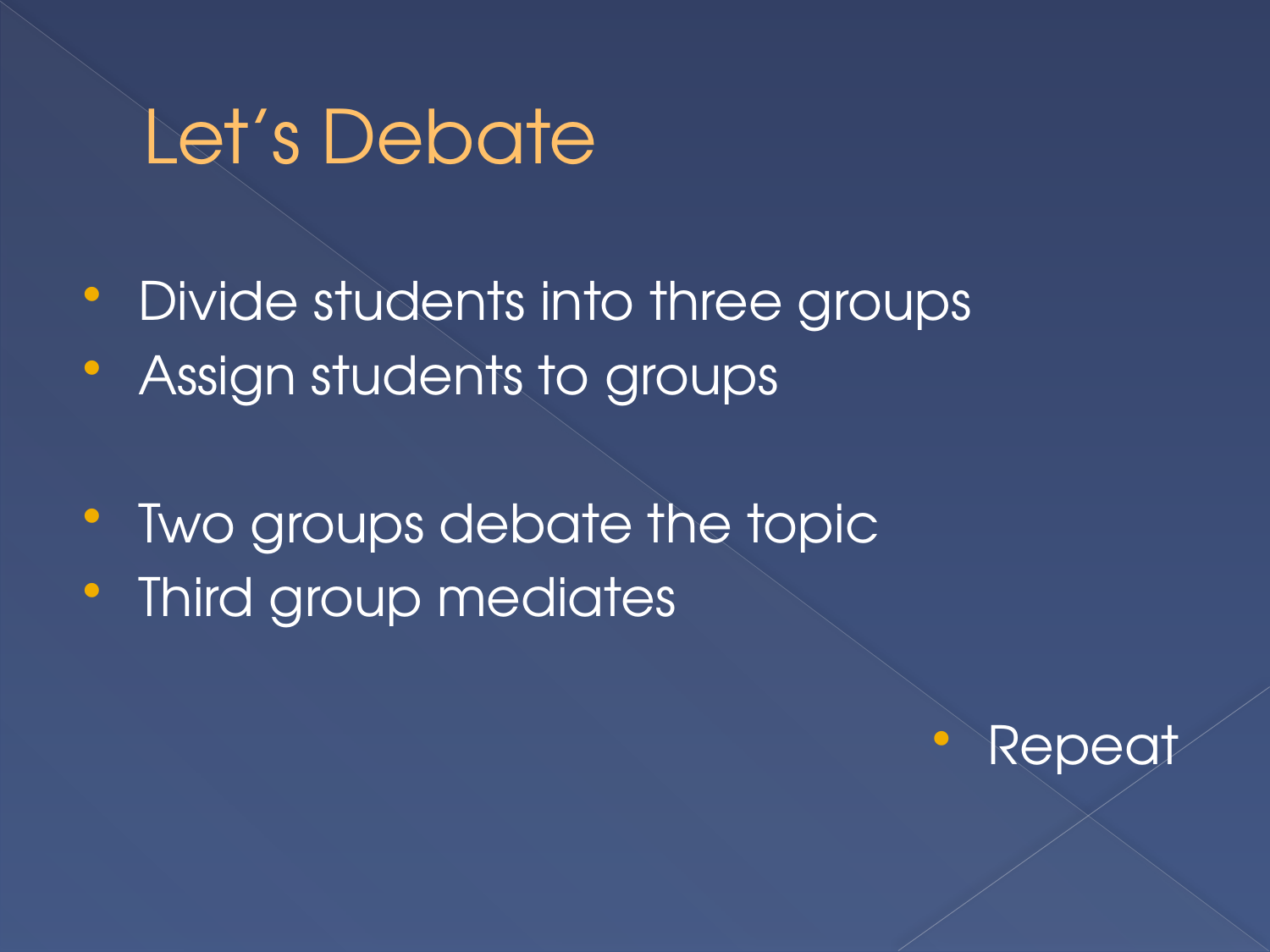

# Let’s Debate
Divide students into three groups
Assign students to groups

Two groups debate the topic
Third group mediates

Repeat